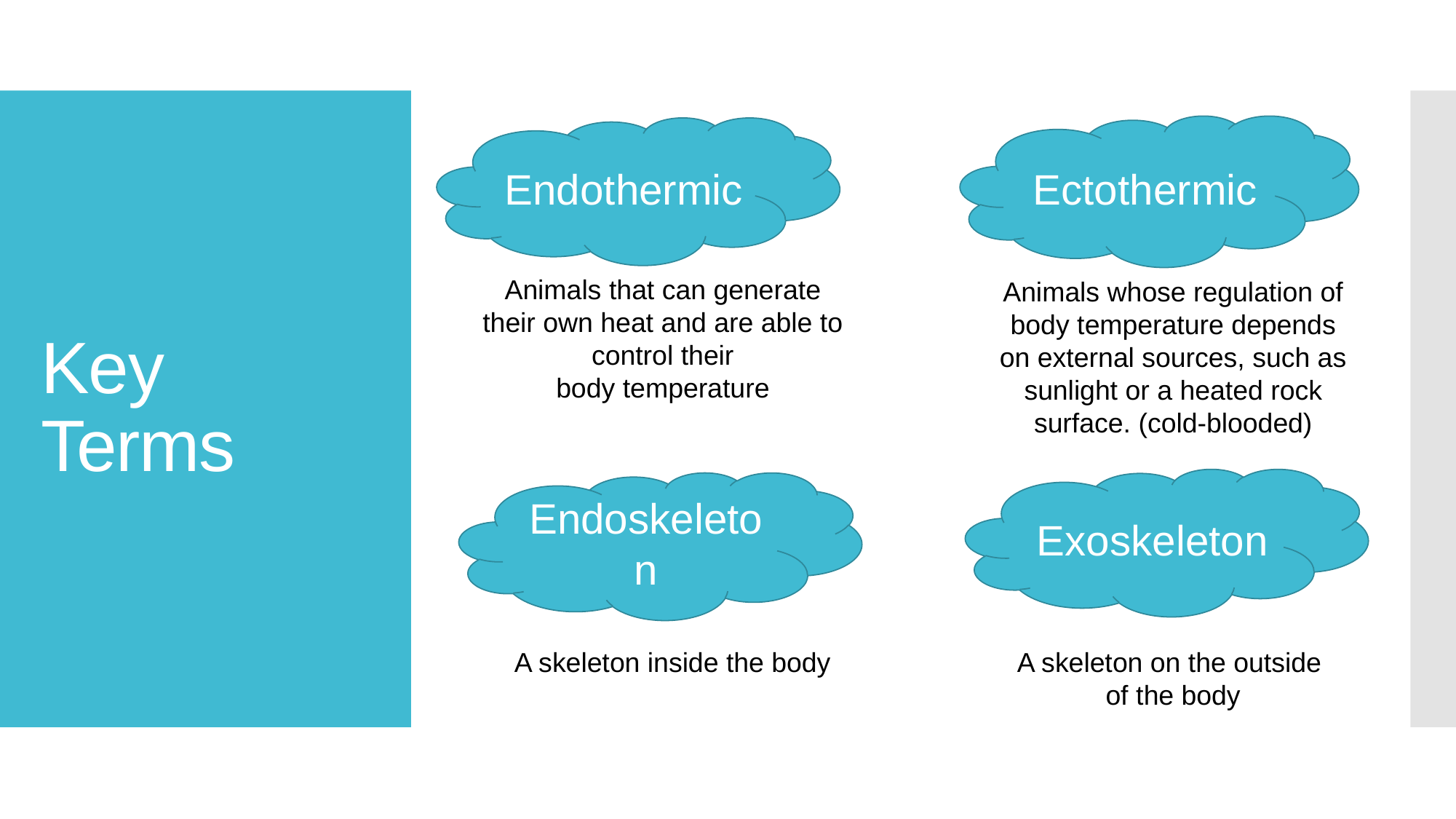

Ectothermic
Endothermic
# Key Terms
Animals that can generate their own heat and are able to control their
body temperature
Animals whose regulation of body temperature depends on external sources, such as sunlight or a heated rock surface. (cold-blooded)
Exoskeleton
Endoskeleton
A skeleton inside the body
A skeleton on the outside
of the body